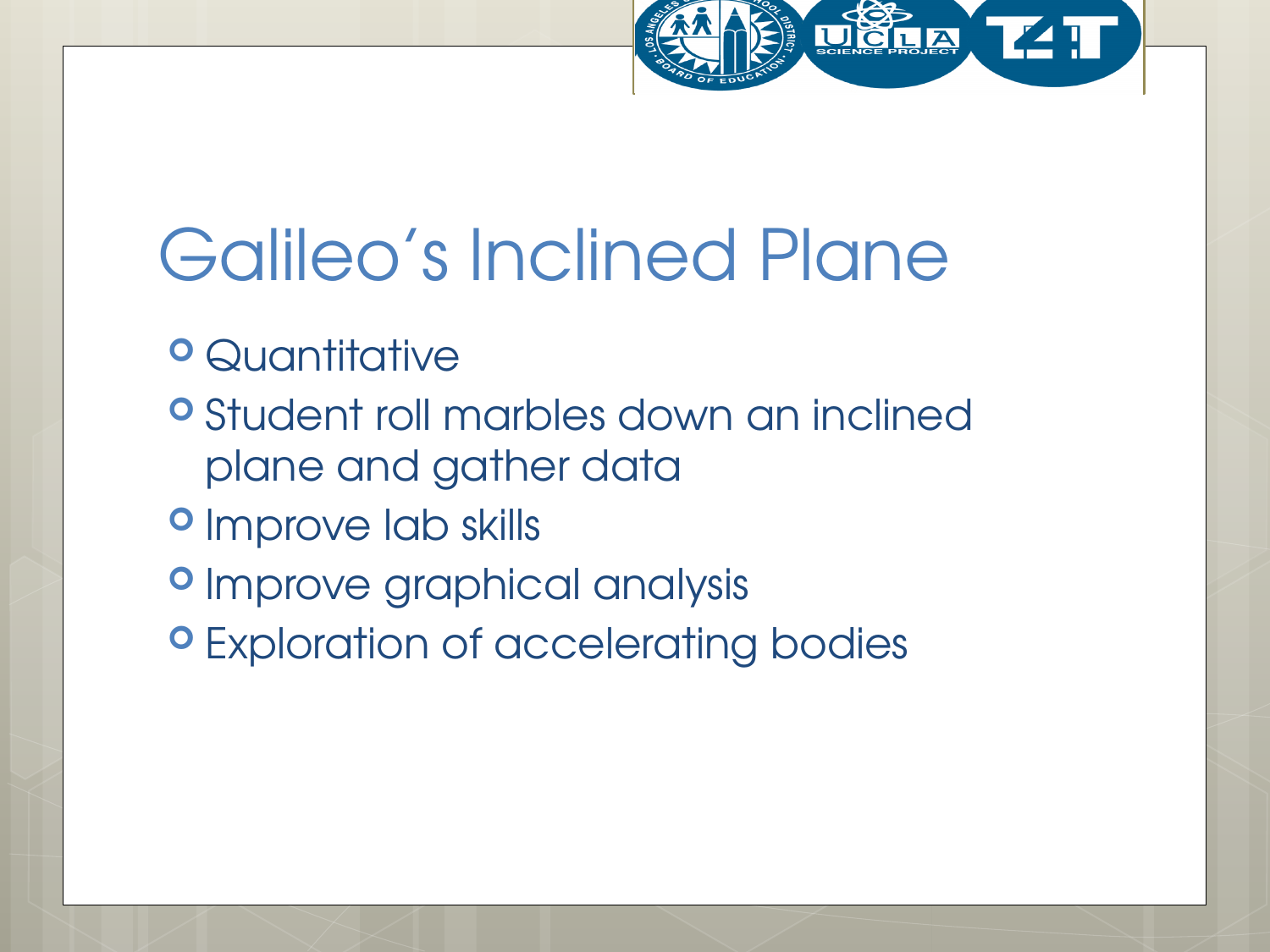

# Galileo’s Inclined Plane
Quantitative
Student roll marbles down an inclined plane and gather data
Improve lab skills
Improve graphical analysis
Exploration of accelerating bodies